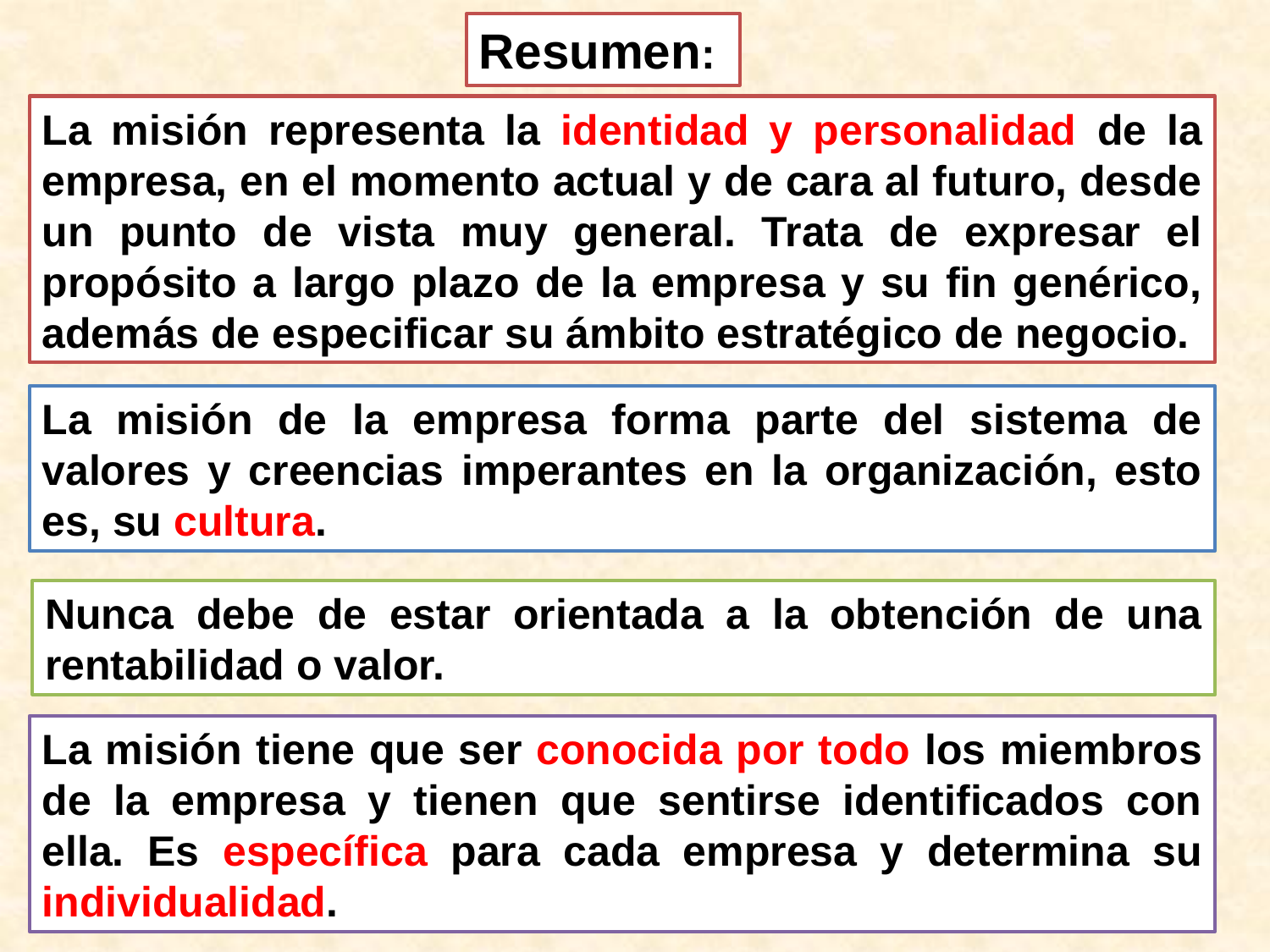

Resumen:
La misión representa la identidad y personalidad de la empresa, en el momento actual y de cara al futuro, desde un punto de vista muy general. Trata de expresar el propósito a largo plazo de la empresa y su fin genérico, además de especificar su ámbito estratégico de negocio.
La misión de la empresa forma parte del sistema de valores y creencias imperantes en la organización, esto es, su cultura.
Nunca debe de estar orientada a la obtención de una rentabilidad o valor.
La misión tiene que ser conocida por todo los miembros de la empresa y tienen que sentirse identificados con ella. Es específica para cada empresa y determina su individualidad.